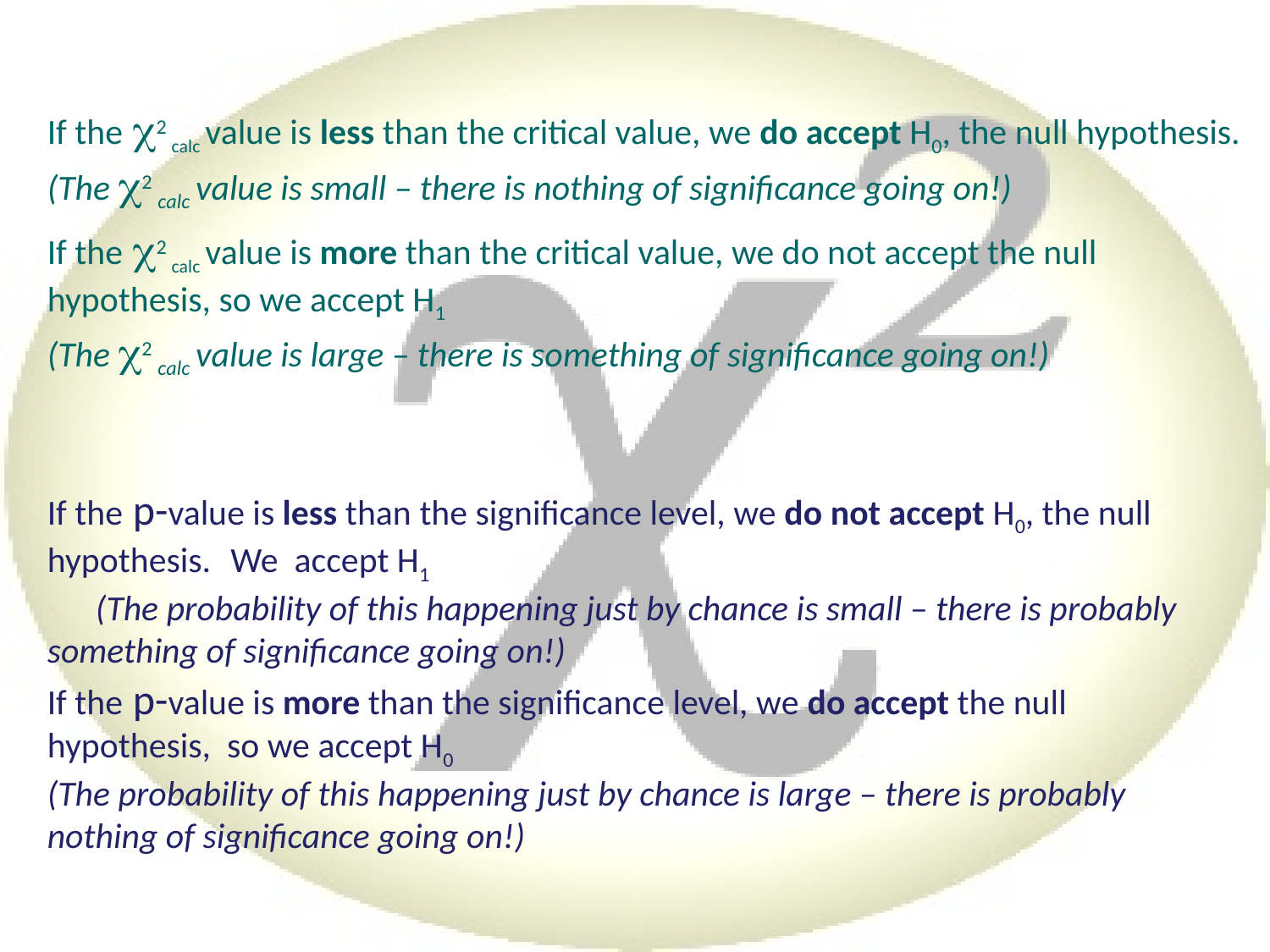

If the χ2 calc value is less than the critical value, we do accept H0, the null hypothesis. (The χ2 calc value is small – there is nothing of significance going on!)
If the χ2 calc value is more than the critical value, we do not accept the null hypothesis, so we accept H1                                                                                (The χ2 calc value is large – there is something of significance going on!)
If the p-value is less than the significance level, we do not accept H0, the null hypothesis.  We  accept H1                                                                                                             (The probability of this happening just by chance is small – there is probably something of significance going on!)
If the p-value is more than the significance level, we do accept the null hypothesis,  so we accept H0                                                                              (The probability of this happening just by chance is large – there is probably nothing of significance going on!)